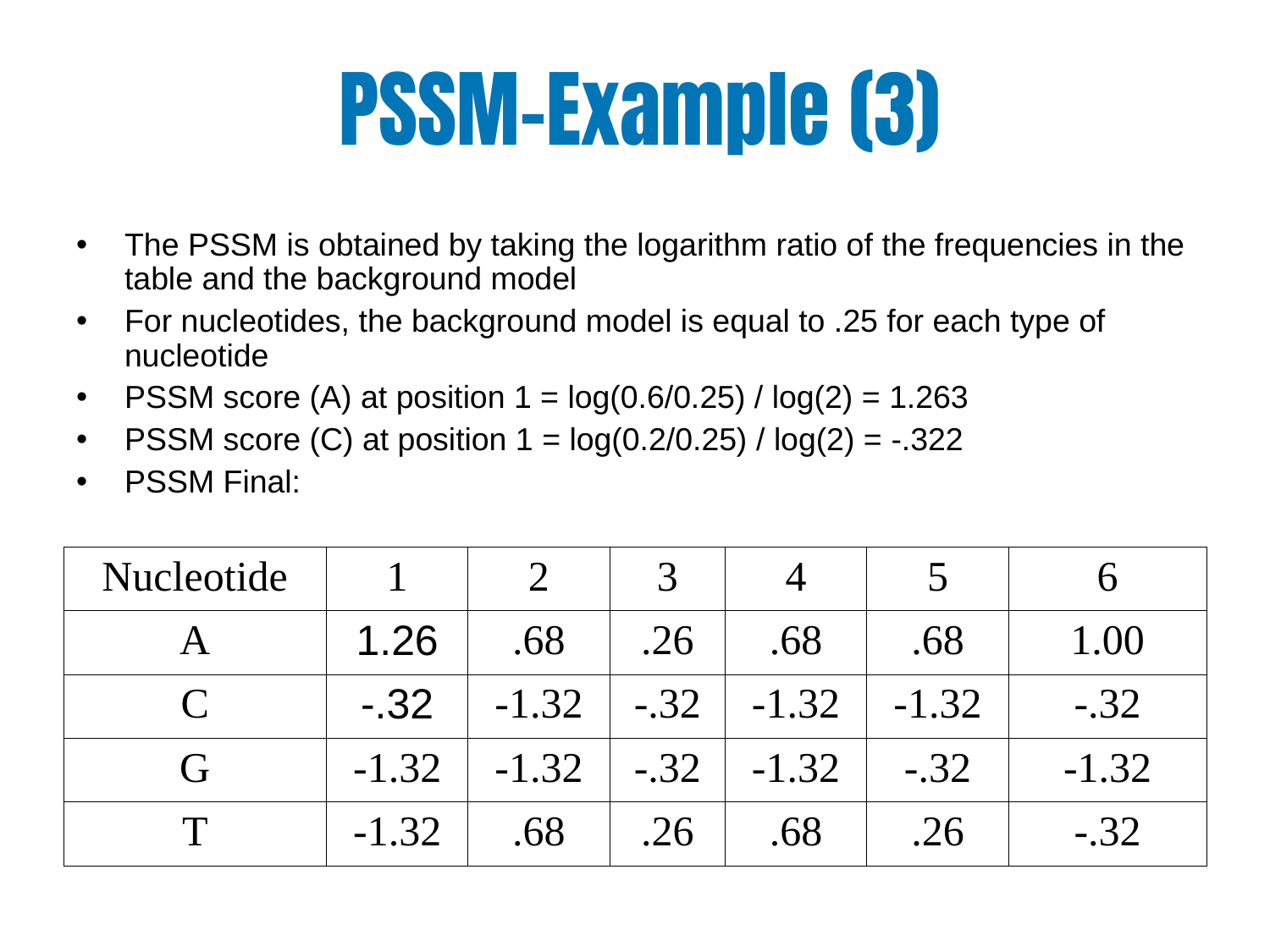

# PSSM-Example (3)
The PSSM is obtained by taking the logarithm ratio of the frequencies in the table and the background model
For nucleotides, the background model is equal to .25 for each type of nucleotide
PSSM score (A) at position 1 = log(0.6/0.25) / log(2) = 1.263
PSSM score (C) at position 1 = log(0.2/0.25) / log(2) = -.322
PSSM Final:
| Nucleotide | 1 | 2 | 3 | 4 | 5 | 6 |
| --- | --- | --- | --- | --- | --- | --- |
| A | 1.26 | .68 | .26 | .68 | .68 | 1.00 |
| C | -.32 | -1.32 | -.32 | -1.32 | -1.32 | -.32 |
| G | -1.32 | -1.32 | -.32 | -1.32 | -.32 | -1.32 |
| T | -1.32 | .68 | .26 | .68 | .26 | -.32 |